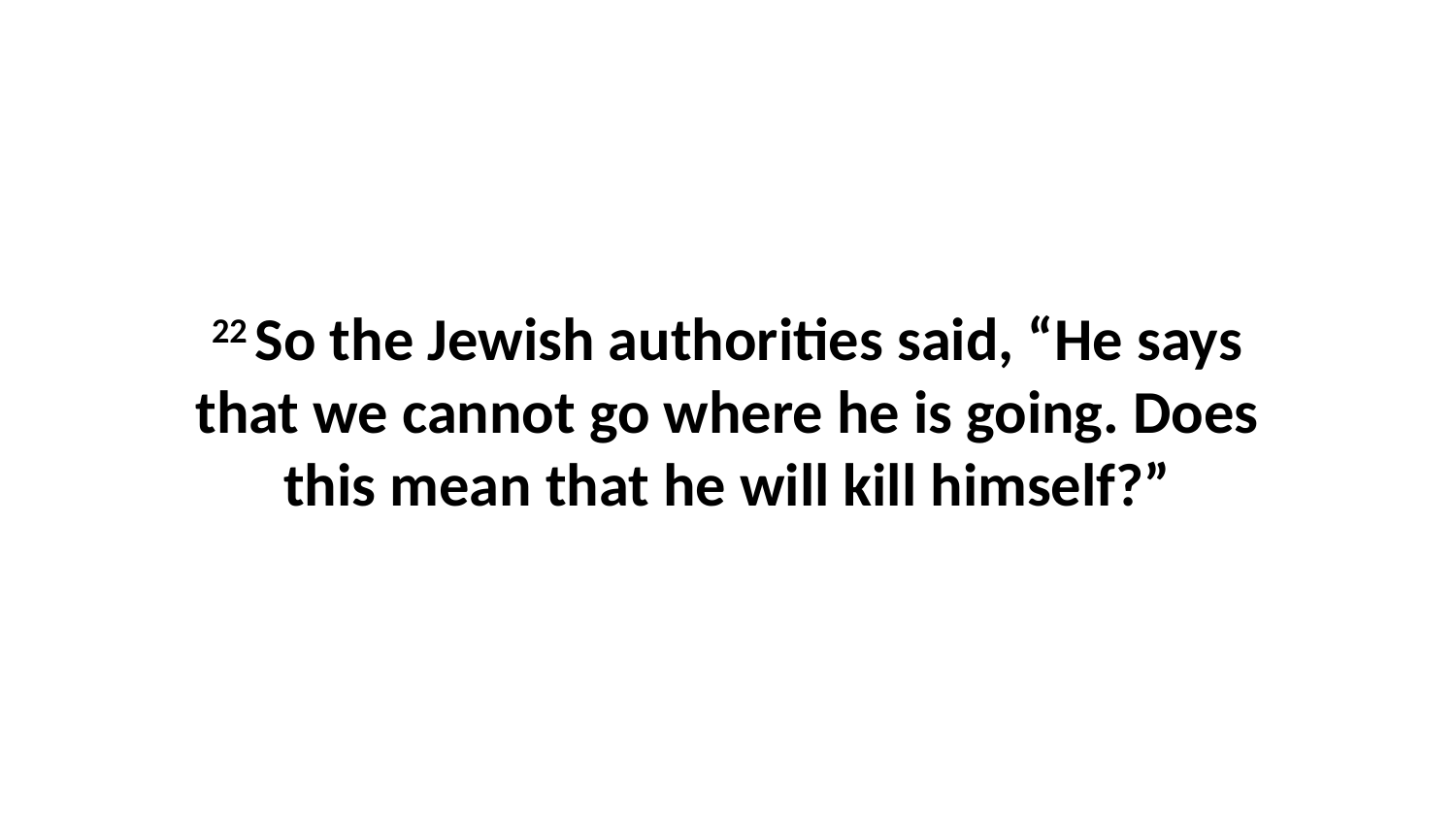

22 So the Jewish authorities said, “He says that we cannot go where he is going. Does this mean that he will kill himself?”